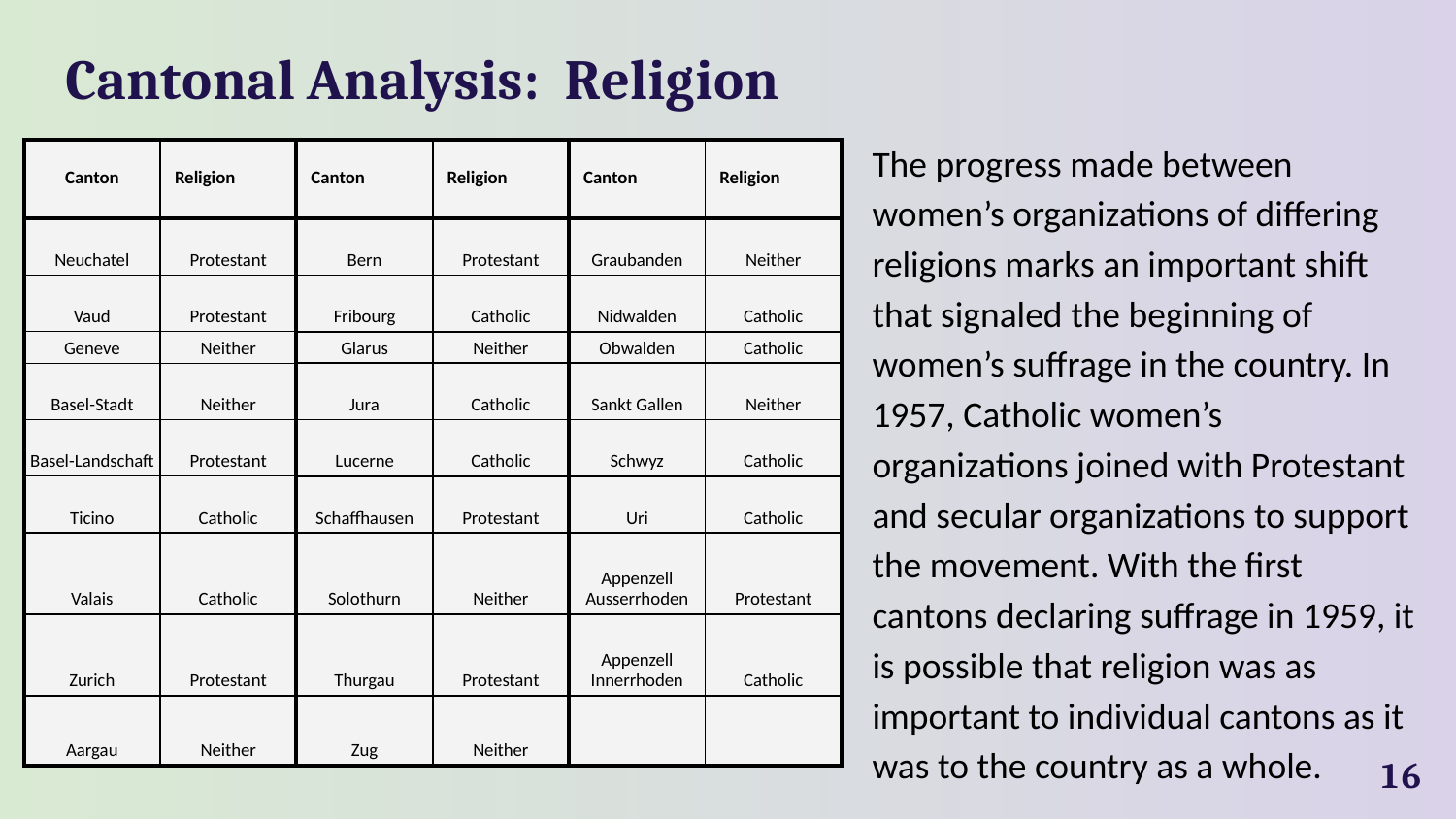

# Cantonal Analysis:  Religion
The progress made between women’s organizations of differing religions marks an important shift that signaled the beginning of women’s suffrage in the country. In 1957, Catholic women’s organizations joined with Protestant and secular organizations to support the movement. With the first cantons declaring suffrage in 1959, it is possible that religion was as important to individual cantons as it was to the country as a whole.

| Canton | Religion | Canton | Religion | Canton | Religion |
| --- | --- | --- | --- | --- | --- |
| Neuchatel | Protestant | Bern | Protestant | Graubanden | Neither |
| Vaud | Protestant | Fribourg | Catholic | Nidwalden | Catholic |
| Geneve | Neither | Glarus | Neither | Obwalden | Catholic |
| Basel-Stadt | Neither | Jura | Catholic | Sankt Gallen | Neither |
| Basel-Landschaft | Protestant | Lucerne | Catholic | Schwyz | Catholic |
| Ticino | Catholic | Schaffhausen | Protestant | Uri | Catholic |
| Valais | Catholic | Solothurn | Neither | Appenzell Ausserrhoden | Protestant |
| Zurich | Protestant | Thurgau | Protestant | Appenzell Innerrhoden | Catholic |
| Aargau | Neither | Zug | Neither |  |  |
16